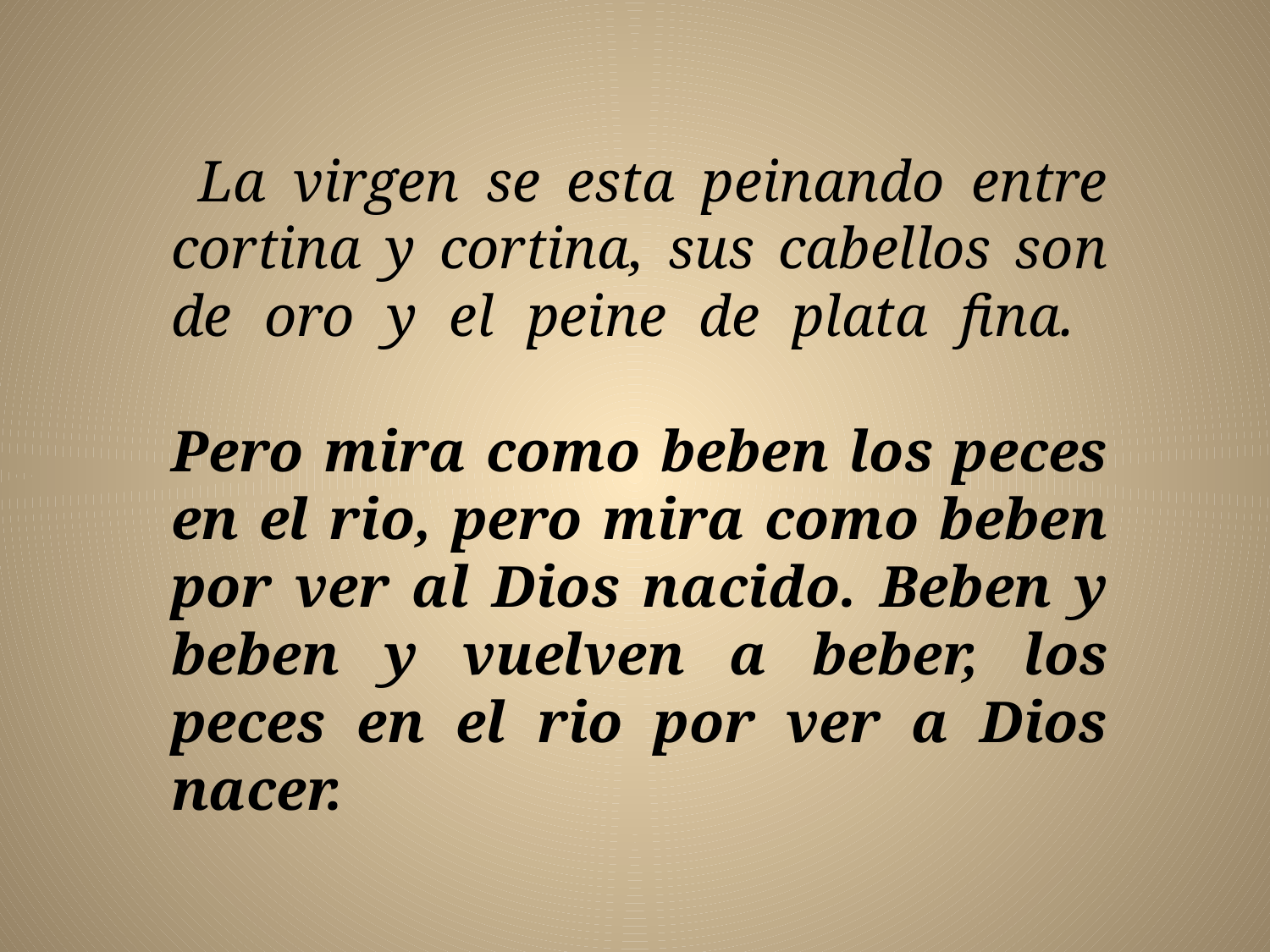

La virgen se esta peinando entre cortina y cortina, sus cabellos son de oro y el peine de plata fina.
Pero mira como beben los peces en el rio, pero mira como beben por ver al Dios nacido. Beben y beben y vuelven a beber, los peces en el rio por ver a Dios nacer.